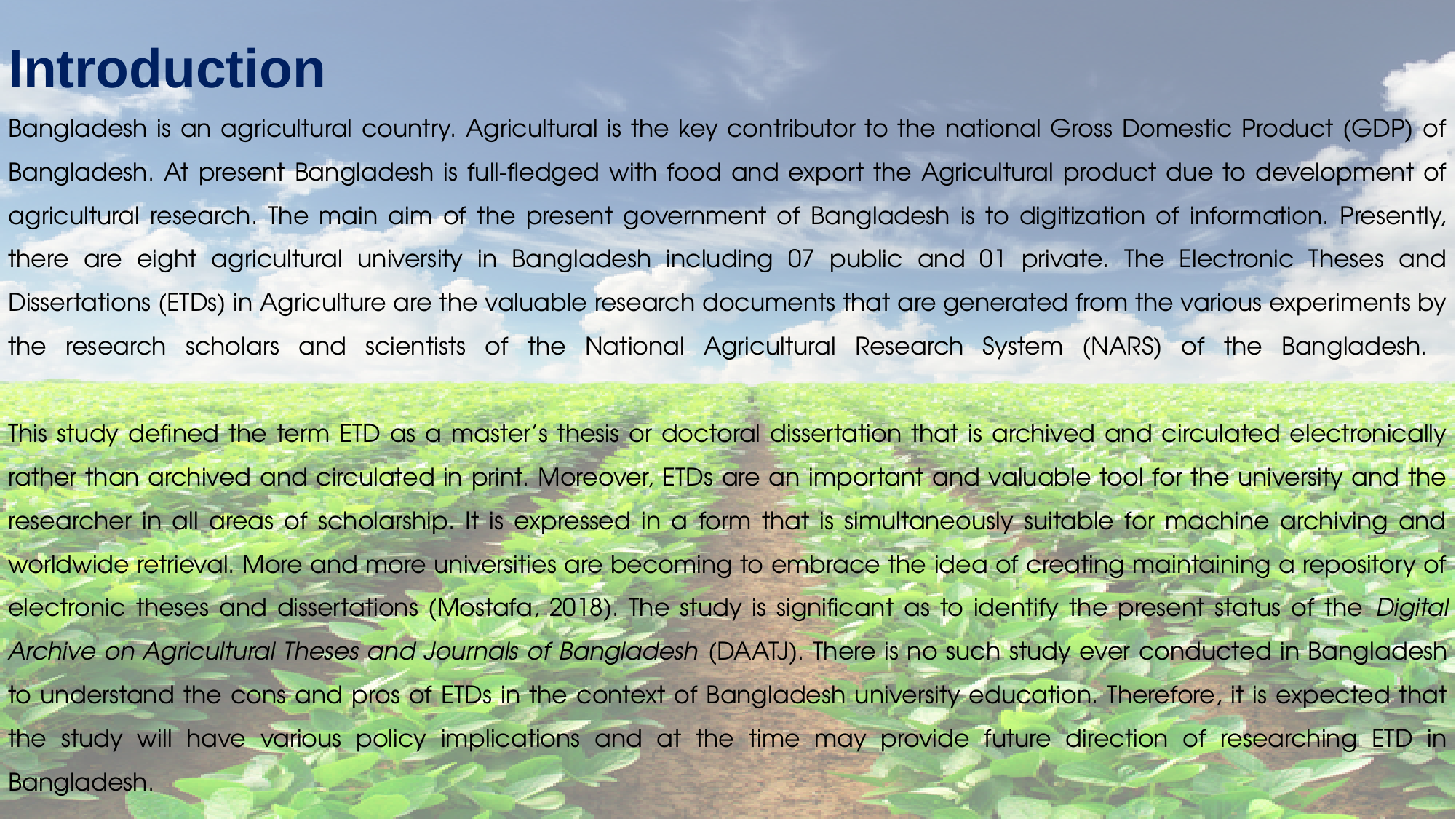

# Introduction Bangladesh is an agricultural country. Agricultural is the key contributor to the national Gross Domestic Product (GDP) of Bangladesh. At present Bangladesh is full-fledged with food and export the Agricultural product due to development of agricultural research. The main aim of the present government of Bangladesh is to digitization of information. Presently, there are eight agricultural university in Bangladesh including 07 public and 01 private. The Electronic Theses and Dissertations (ETDs) in Agriculture are the valuable research documents that are generated from the various experiments by the research scholars and scientists of the National Agricultural Research System (NARS) of the Bangladesh. This study defined the term ETD as a master’s thesis or doctoral dissertation that is archived and circulated electronically rather than archived and circulated in print. Moreover, ETDs are an important and valuable tool for the university and the researcher in all areas of scholarship. It is expressed in a form that is simultaneously suitable for machine archiving and worldwide retrieval. More and more universities are becoming to embrace the idea of creating maintaining a repository of electronic theses and dissertations (Mostafa, 2018). The study is significant as to identify the present status of the Digital Archive on Agricultural Theses and Journals of Bangladesh (DAATJ). There is no such study ever conducted in Bangladesh to understand the cons and pros of ETDs in the context of Bangladesh university education. Therefore, it is expected that the study will have various policy implications and at the time may provide future direction of researching ETD in Bangladesh.